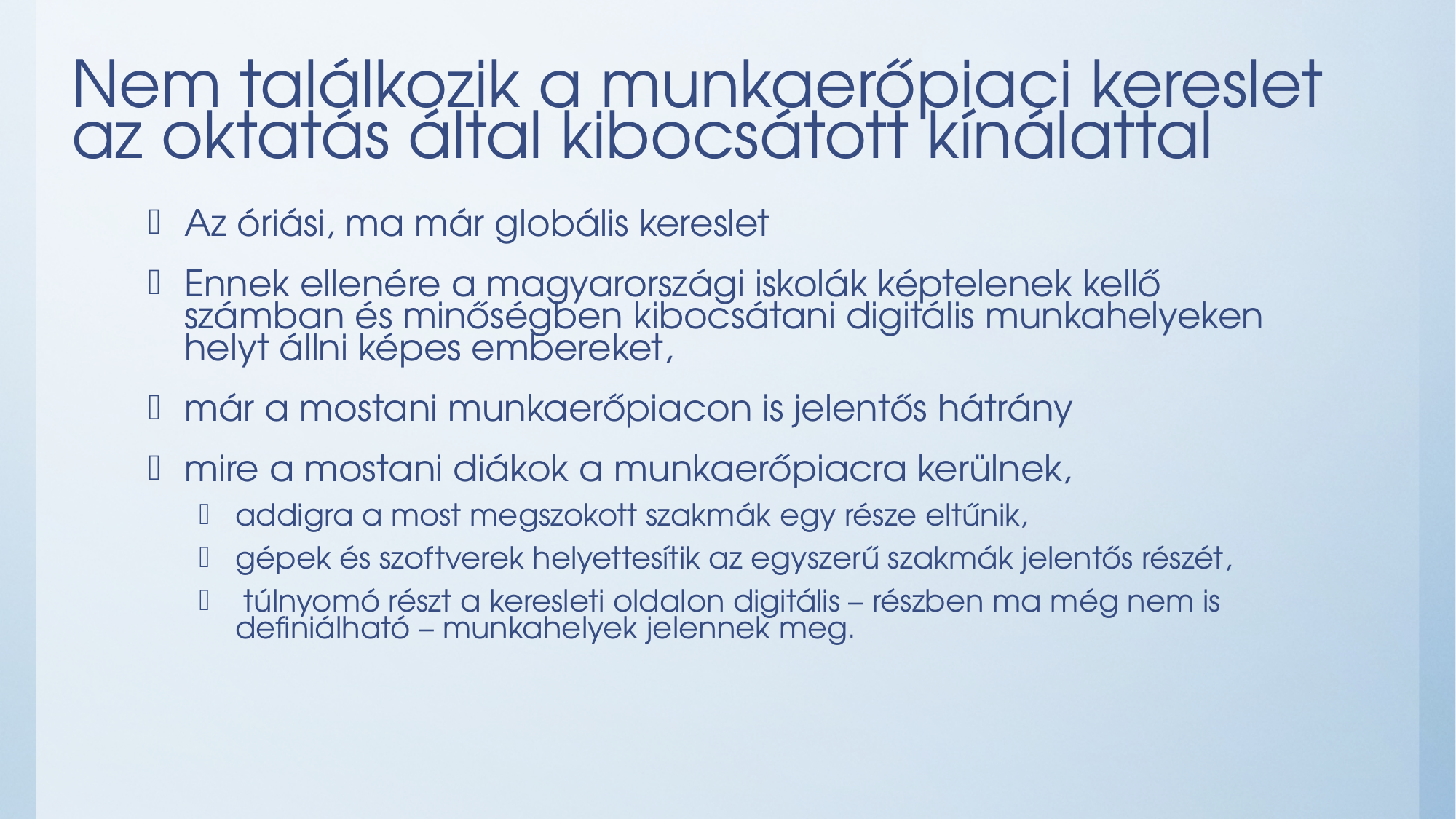

# Nem találkozik a munkaerőpiaci kereslet az oktatás által kibocsátott kínálattal
Az óriási, ma már globális kereslet
Ennek ellenére a magyarországi iskolák képtelenek kellő számban és minőségben kibocsátani digitális munkahelyeken helyt állni képes embereket,
már a mostani munkaerőpiacon is jelentős hátrány
mire a mostani diákok a munkaerőpiacra kerülnek,
addigra a most megszokott szakmák egy része eltűnik,
gépek és szoftverek helyettesítik az egyszerű szakmák jelentős részét,
 túlnyomó részt a keresleti oldalon digitális – részben ma még nem is definiálható – munkahelyek jelennek meg.